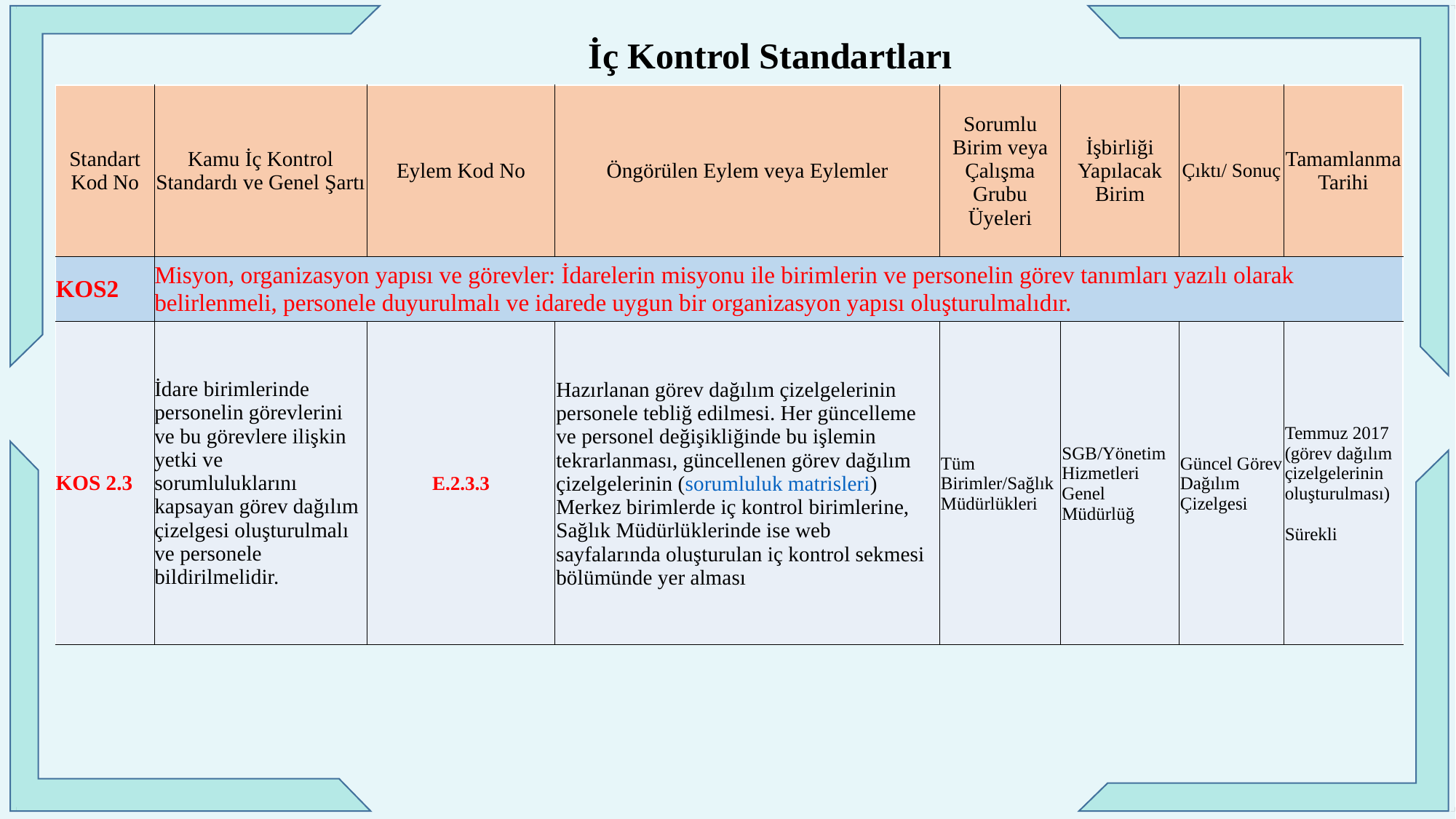

İç Kontrol Standartları
| Standart Kod No | Kamu İç Kontrol Standardı ve Genel Şartı | Eylem Kod No | Öngörülen Eylem veya Eylemler | Sorumlu Birim veya Çalışma Grubu Üyeleri | İşbirliği Yapılacak Birim | Çıktı/ Sonuç | Tamamlanma Tarihi |
| --- | --- | --- | --- | --- | --- | --- | --- |
| KOS2 | Misyon, organizasyon yapısı ve görevler: İdarelerin misyonu ile birimlerin ve personelin görev tanımları yazılı olarak belirlenmeli, personele duyurulmalı ve idarede uygun bir organizasyon yapısı oluşturulmalıdır. |  |  |  |  |  |  |
| KOS 2.3 | İdare birimlerinde personelin görevlerini ve bu görevlere ilişkin yetki ve sorumluluklarını kapsayan görev dağılım çizelgesi oluşturulmalı ve personele bildirilmelidir. | E.2.3.3 | Hazırlanan görev dağılım çizelgelerinin personele tebliğ edilmesi. Her güncelleme ve personel değişikliğinde bu işlemin tekrarlanması, güncellenen görev dağılım çizelgelerinin (sorumluluk matrisleri) Merkez birimlerde iç kontrol birimlerine, Sağlık Müdürlüklerinde ise web sayfalarında oluşturulan iç kontrol sekmesi bölümünde yer alması | Tüm Birimler/Sağlık Müdürlükleri | SGB/Yönetim Hizmetleri Genel Müdürlüğ | Güncel Görev Dağılım Çizelgesi | Temmuz 2017 (görev dağılım çizelgelerinin oluşturulması) Sürekli |